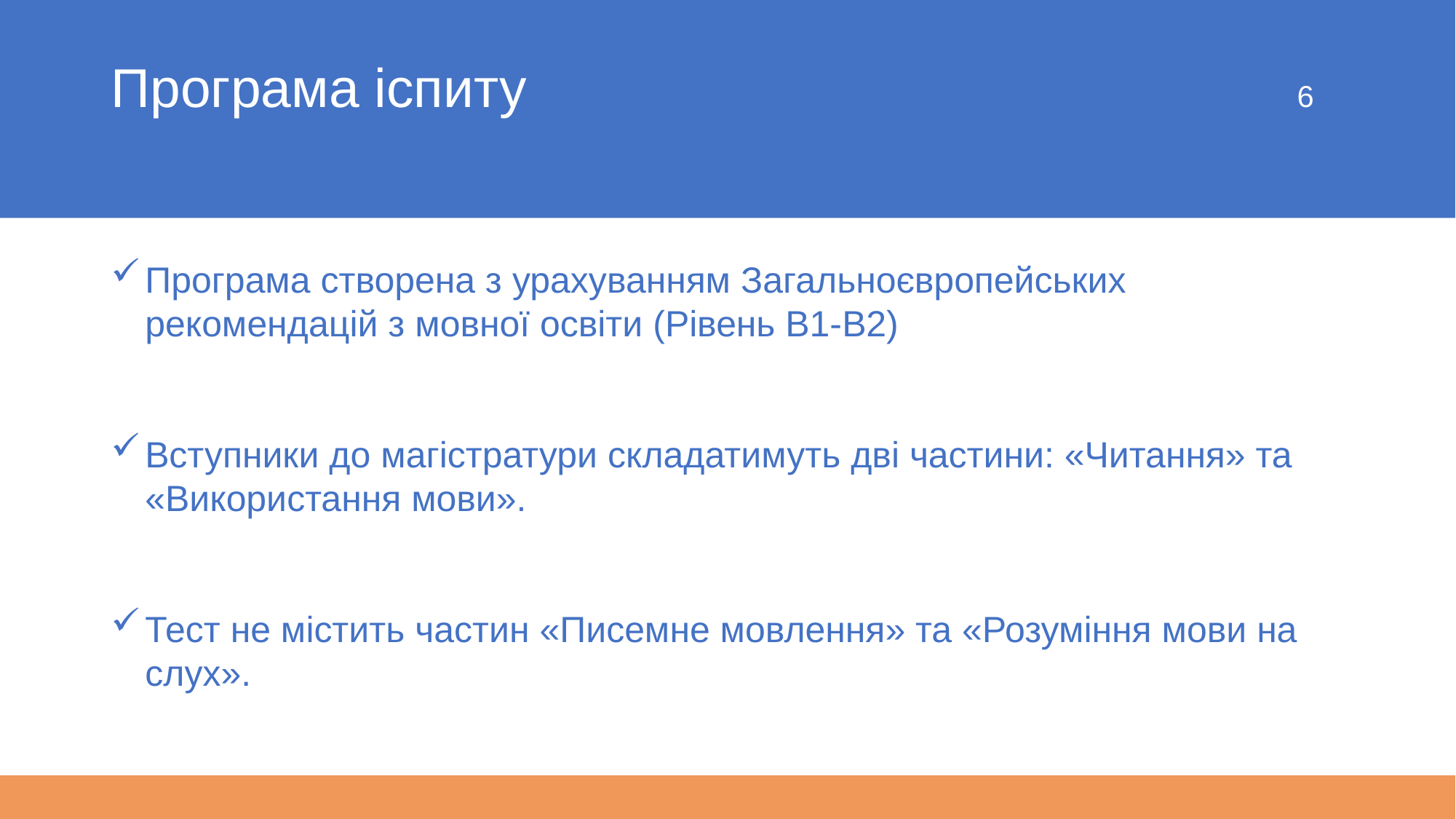

# Програма іспиту                                                   6

Програма створена з урахуванням Загальноєвропейських рекомендацій з мовної освіти (Рівень В1-В2)

Вступники до магістратури складатимуть дві частини: «Читання» та «Використання мови».

Тест не містить частин «Писемне мовлення» та «Розуміння мови на слух».